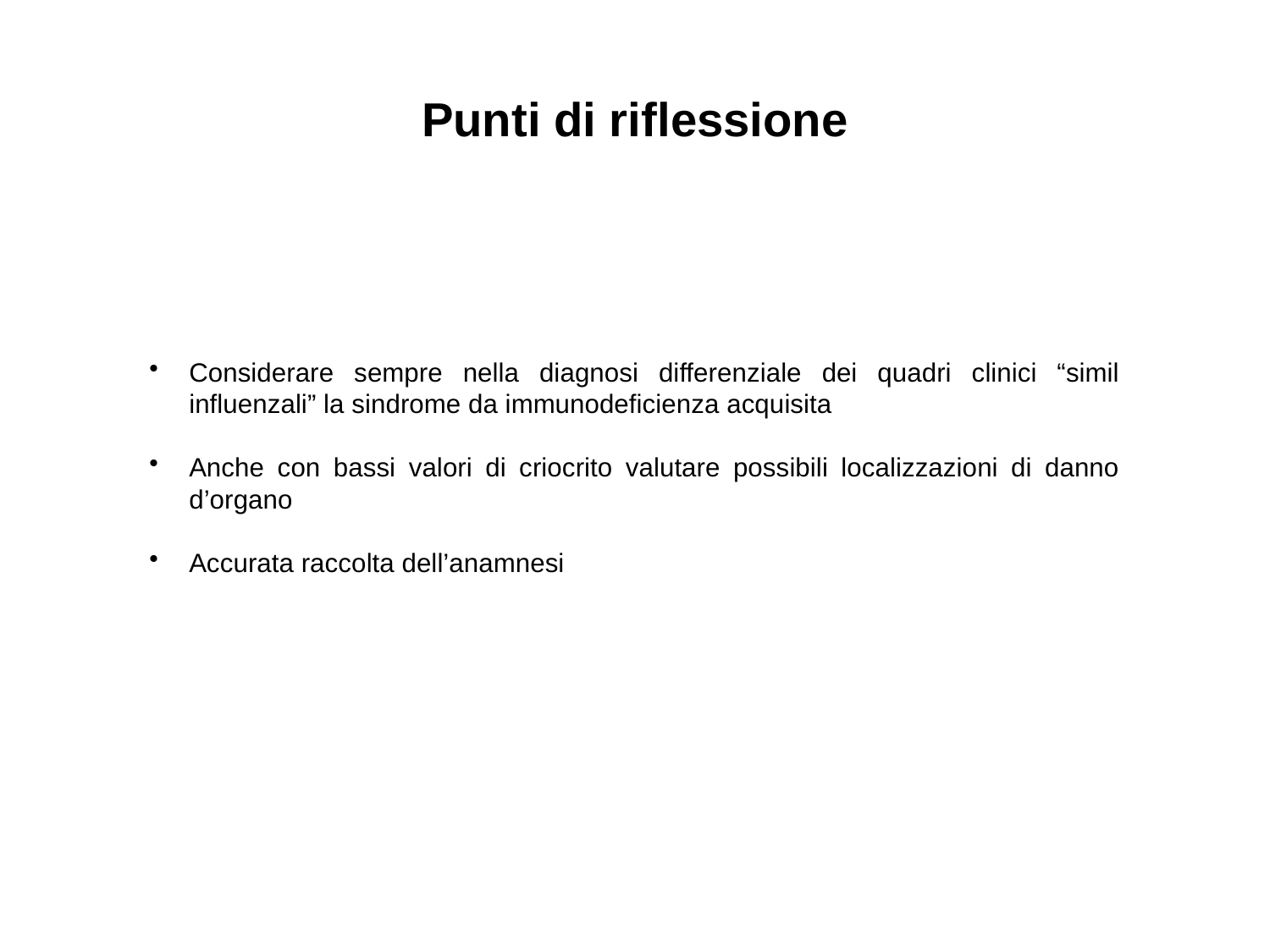

# Punti di riflessione

Considerare sempre nella diagnosi differenziale dei quadri clinici “simil influenzali” la sindrome da immunodeficienza acquisita

Anche con bassi valori di criocrito valutare possibili localizzazioni di danno d’organo

Accurata raccolta dell’anamnesi